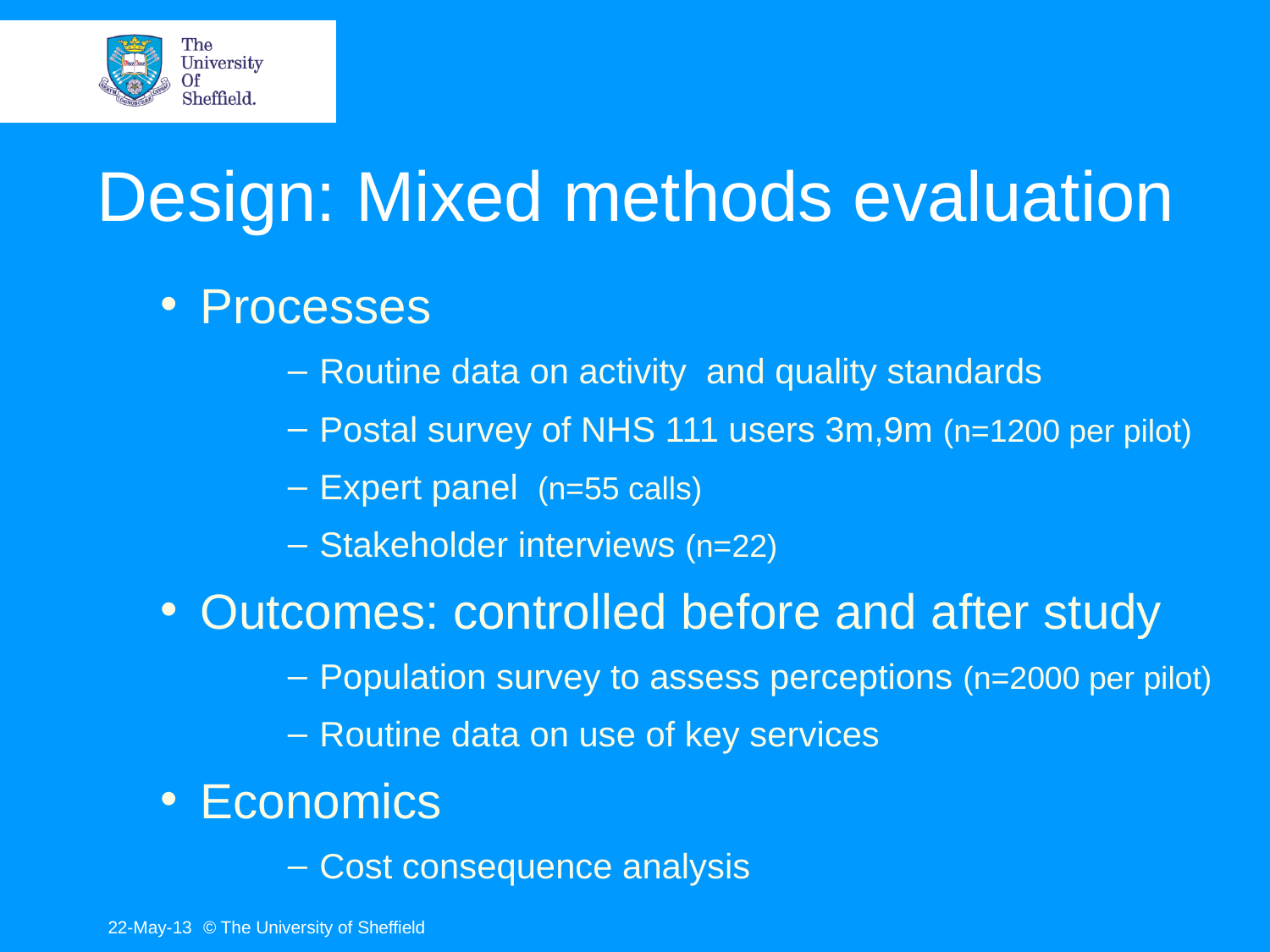

# Design: Mixed methods evaluation
Processes
Routine data on activity  and quality standards
Postal survey of NHS 111 users 3m,9m (n=1200 per pilot)
Expert panel  (n=55 calls)
Stakeholder interviews (n=22)
Outcomes: controlled before and after study
Population survey to assess perceptions (n=2000 per pilot)
Routine data on use of key services
Economics
Cost consequence analysis
22-May-13
© The University of Sheffield